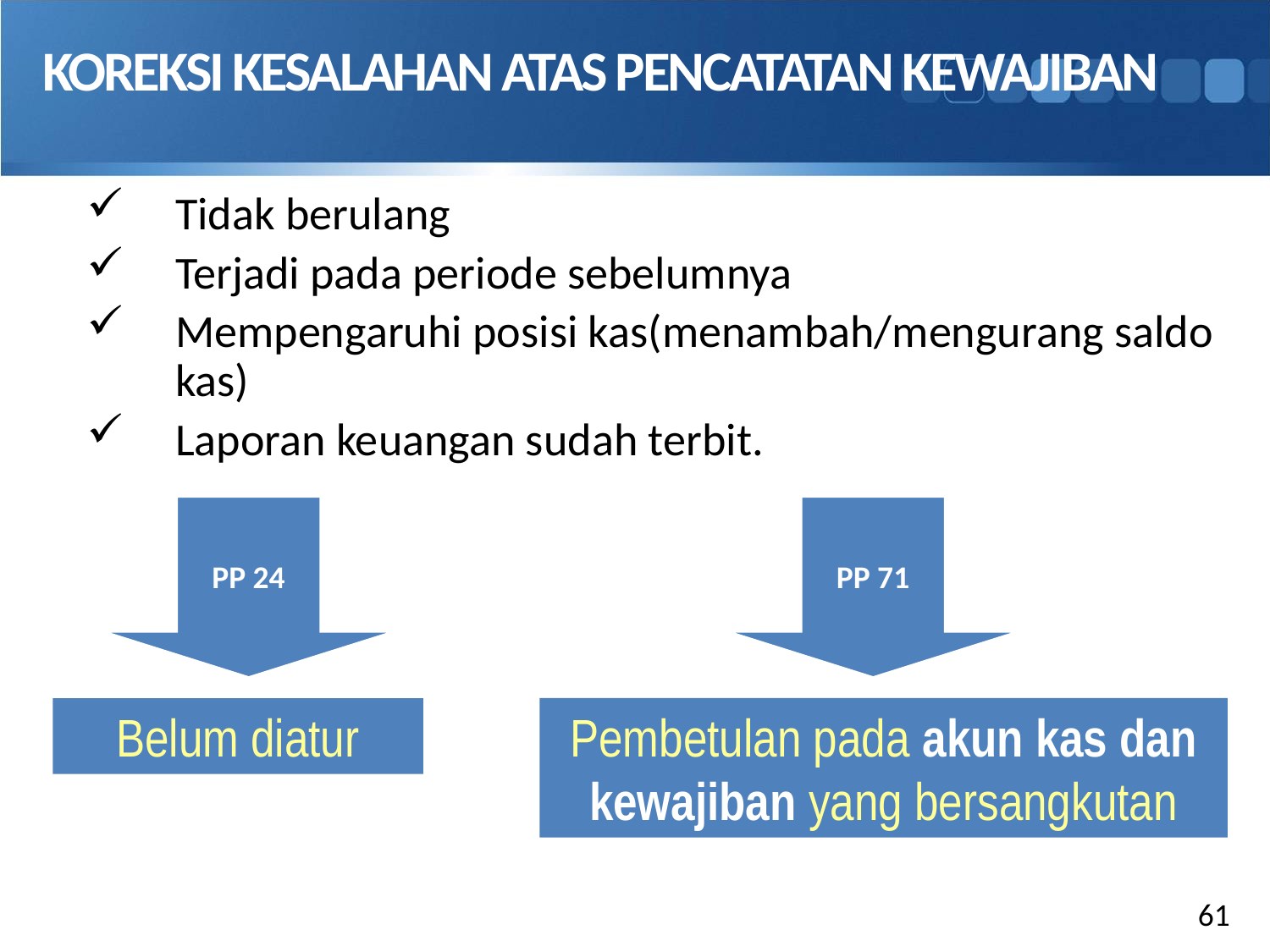

# KOREKSI KESALAHAN ATAS PENCATATAN KEWAJIBAN
Tidak berulang
Terjadi pada periode sebelumnya
Mempengaruhi posisi kas(menambah/mengurang saldo kas)
Laporan keuangan sudah terbit.

PP 24
PP 71

Belum diatur
Pembetulan pada akun kas dan kewajiban yang bersangkutan
61